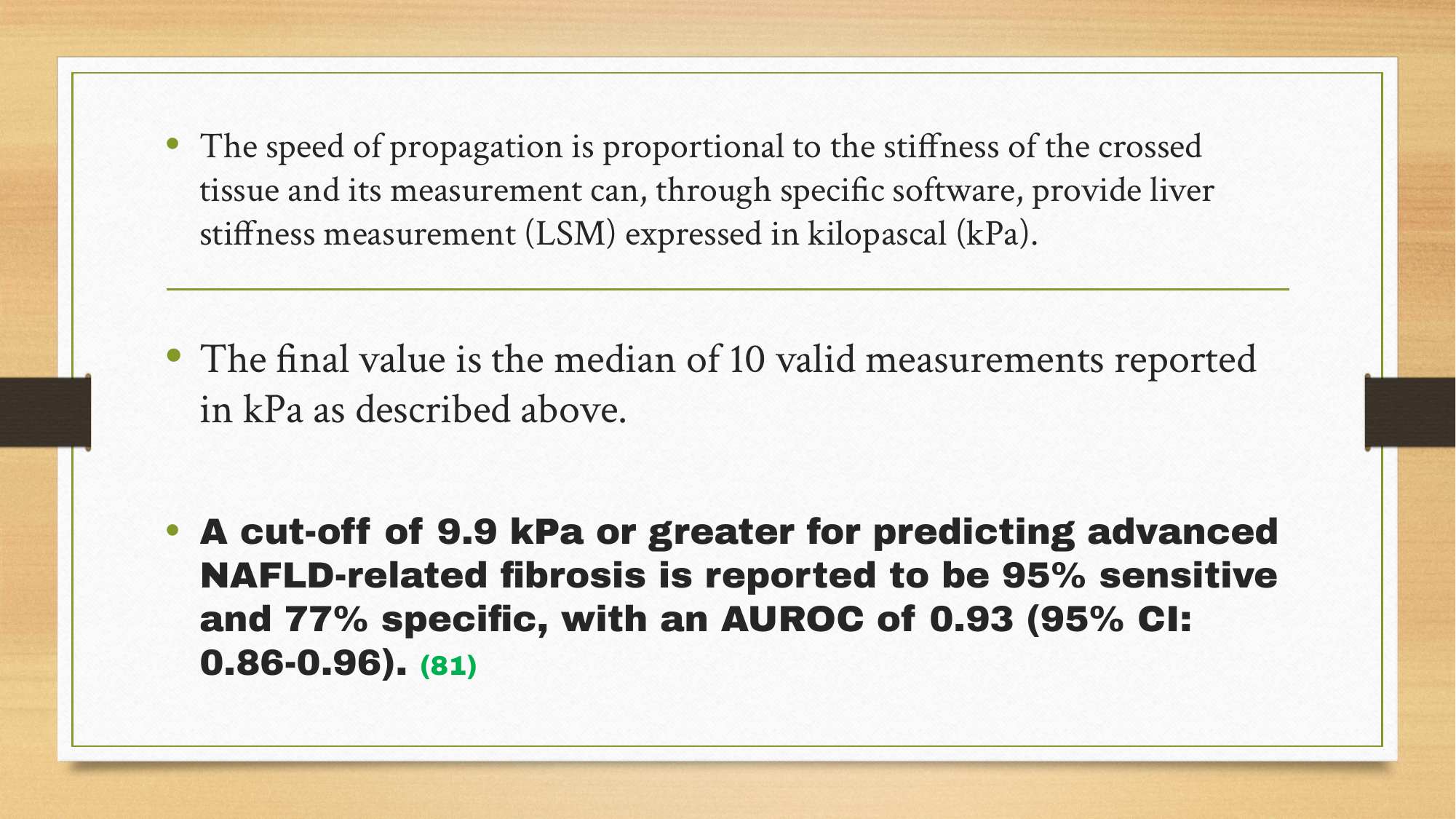

The speed of propagation is proportional to the stiffness of the crossed tissue and its measurement can, through specific software, provide liver stiffness measurement (LSM) expressed in kilopascal (kPa).

The final value is the median of 10 valid measurements reported in kPa as described above.

A cut-off of 9.9 kPa or greater for predicting advanced NAFLD-related fibrosis is reported to be 95% sensitive and 77% specific, with an AUROC of 0.93 (95% CI: 0.86-0.96). (81)